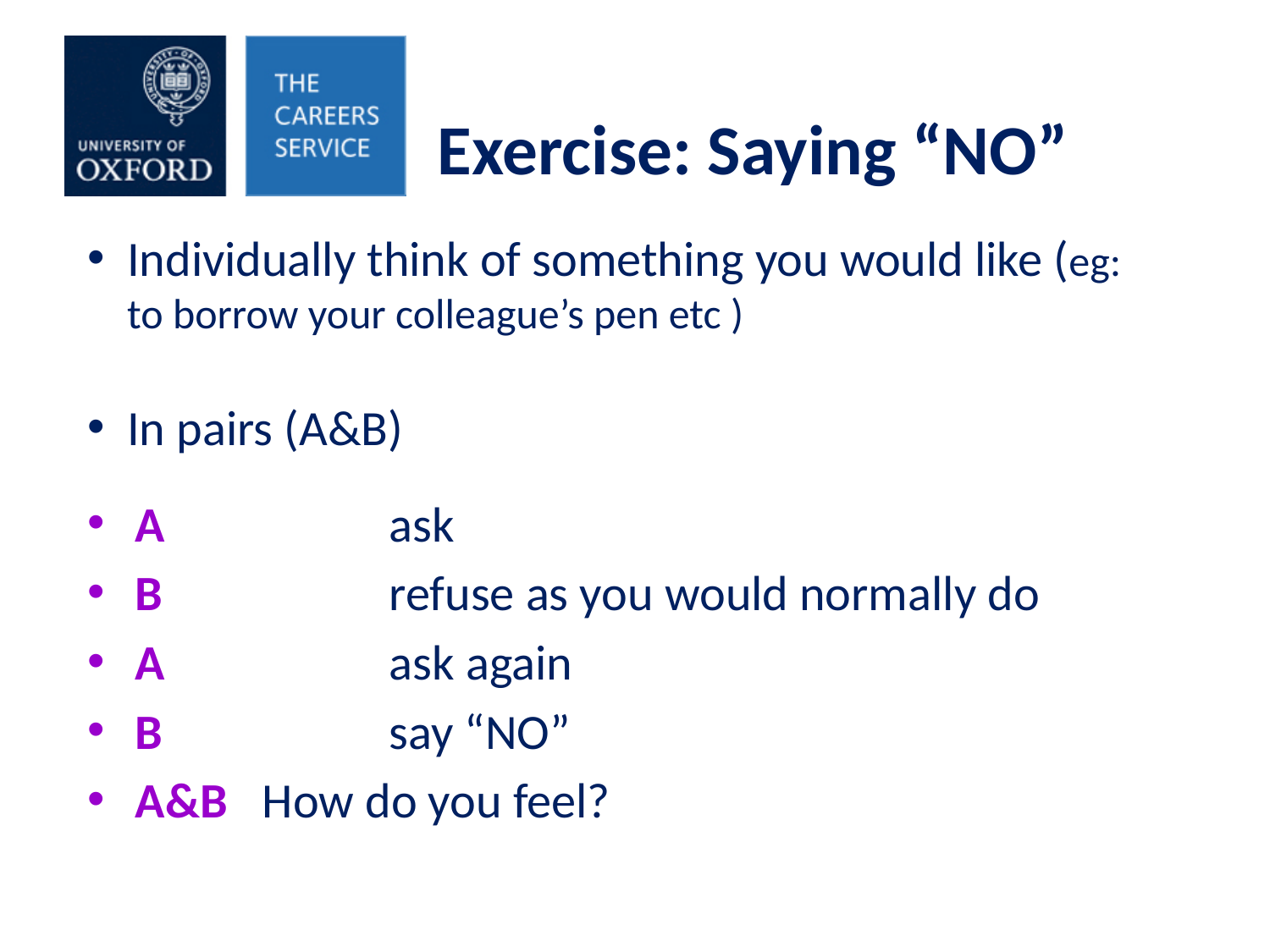

# Exercise: Saying “NO”
Individually think of something you would like (eg: to borrow your colleague’s pen etc )

In pairs (A&B)
A 		ask
B 		refuse as you would normally do
A 		ask again
B 		say “NO”
A&B 	How do you feel?